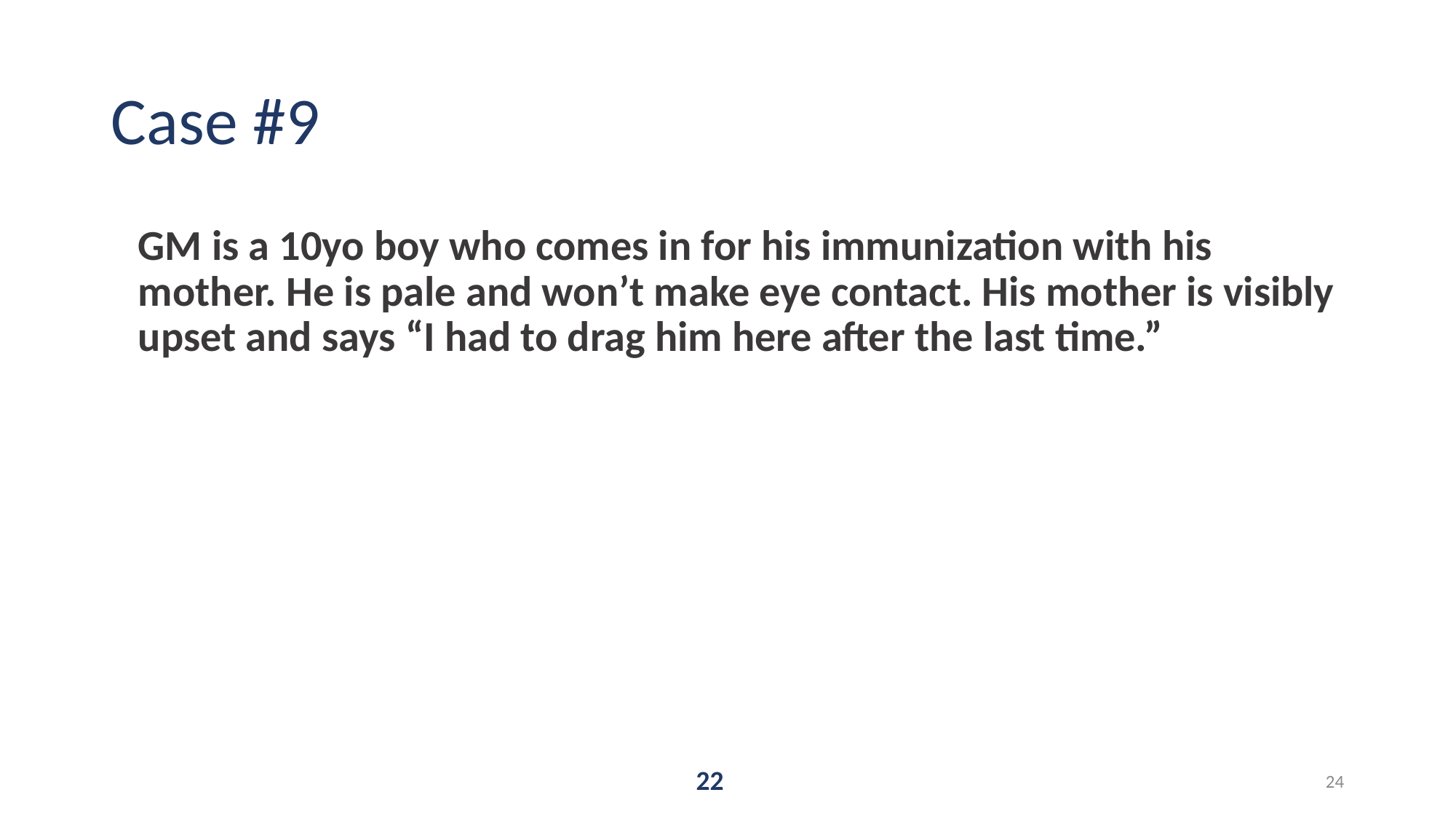

# Case #9
GM is a 10yo boy who comes in for his immunization with his mother. He is pale and won’t make eye contact. His mother is visibly upset and says “I had to drag him here after the last time.”

22
24